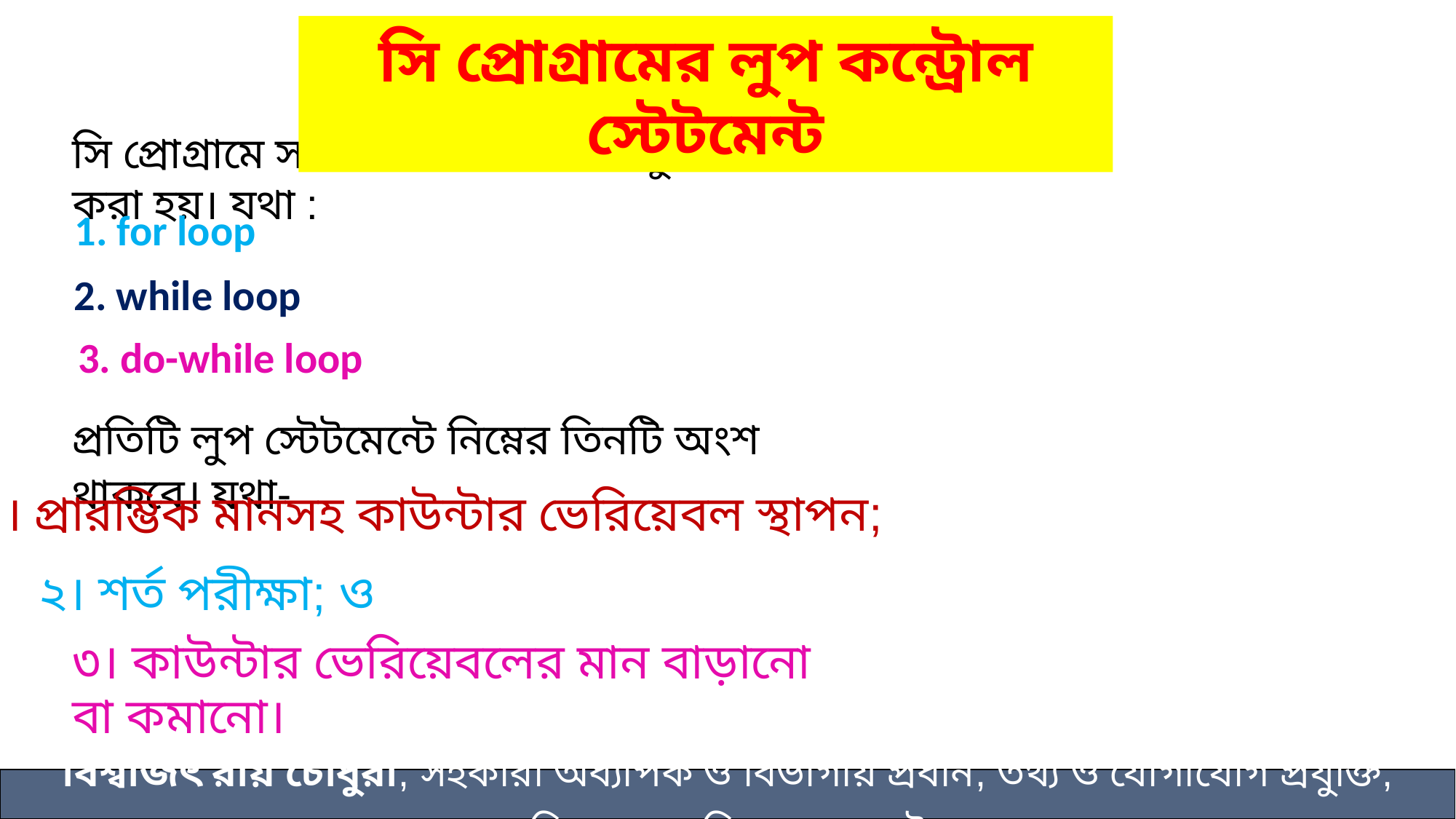

সি প্রোগ্রামের লুপ কন্ট্রোল স্টেটমেন্ট
সি প্রোগ্রামে সাধারণত তিন প্রকার লুপ স্টেটমেন্ট ব্যবহার করা হয়। যথা :
1. for loop
2. while loop
3. do-while loop
প্রতিটি লুপ স্টেটমেন্টে নিম্নের তিনটি অংশ থাকবে। যথা-
১। প্রারম্ভিক মানসহ কাউন্টার ভেরিয়েবল স্থাপন;
২। শর্ত পরীক্ষা; ও
৩। কাউন্টার ভেরিয়েবলের মান বাড়ানো বা কমানো।
বিশ্বজিৎ রায় চৌধুরী, সহকারী অধ্যাপক ও বিভাগীয় প্রধান, তথ্য ও যোগাযোগ প্রযুক্তি, রাংগুনিয়া সরকারি কলেজ, চট্টগ্রাম।